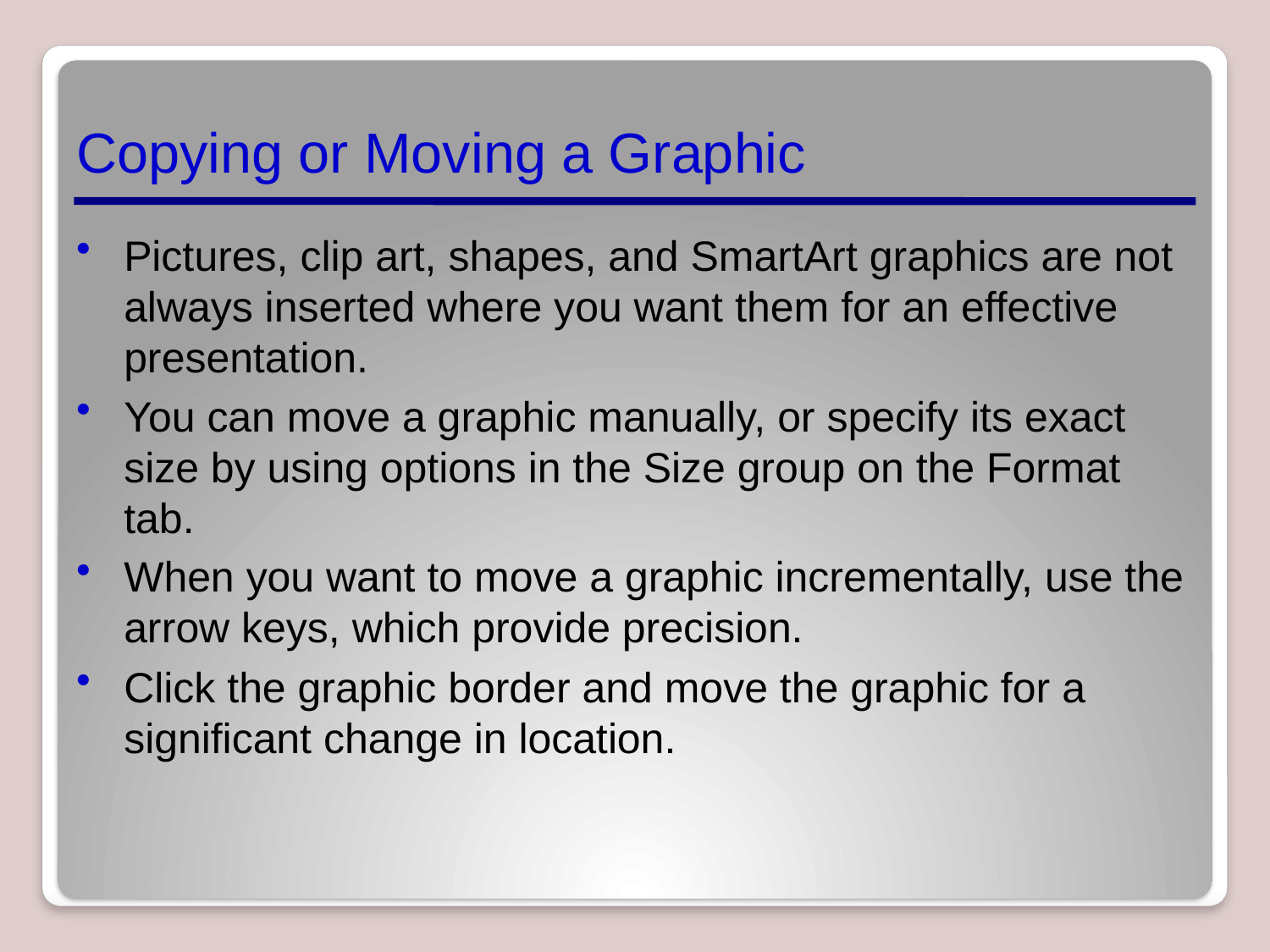

# Copying or Moving a Graphic
Pictures, clip art, shapes, and SmartArt graphics are not always inserted where you want them for an effective presentation.
You can move a graphic manually, or specify its exact size by using options in the Size group on the Format tab.
When you want to move a graphic incrementally, use the arrow keys, which provide precision.
Click the graphic border and move the graphic for a significant change in location.